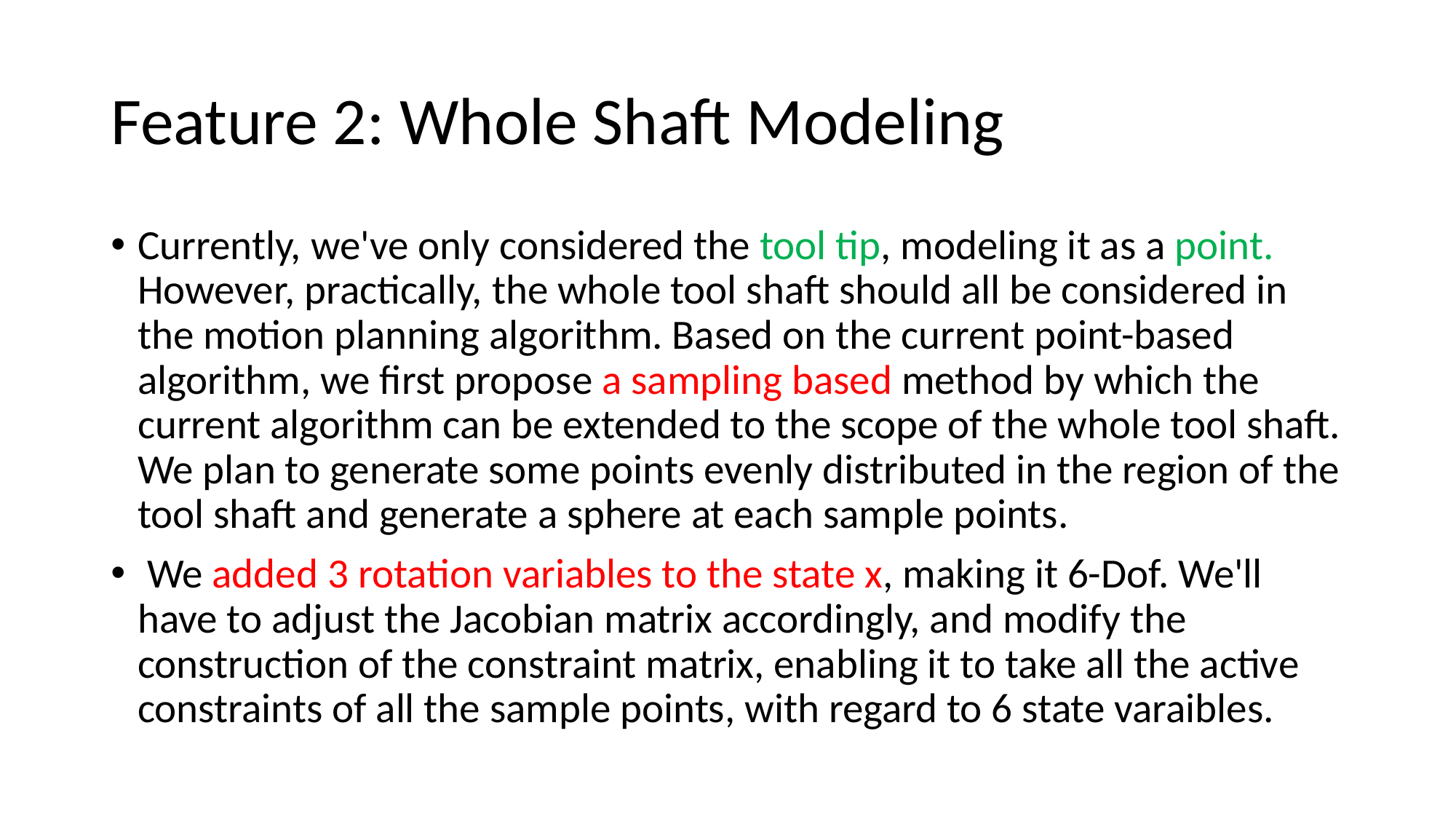

# Feature 2: Whole Shaft Modeling
Currently, we've only considered the tool tip, modeling it as a point. However, practically, the whole tool shaft should all be considered in the motion planning algorithm. Based on the current point-based algorithm, we first propose a sampling based method by which the current algorithm can be extended to the scope of the whole tool shaft. We plan to generate some points evenly distributed in the region of the tool shaft and generate a sphere at each sample points.
 We added 3 rotation variables to the state x, making it 6-Dof. We'll have to adjust the Jacobian matrix accordingly, and modify the construction of the constraint matrix, enabling it to take all the active constraints of all the sample points, with regard to 6 state varaibles.